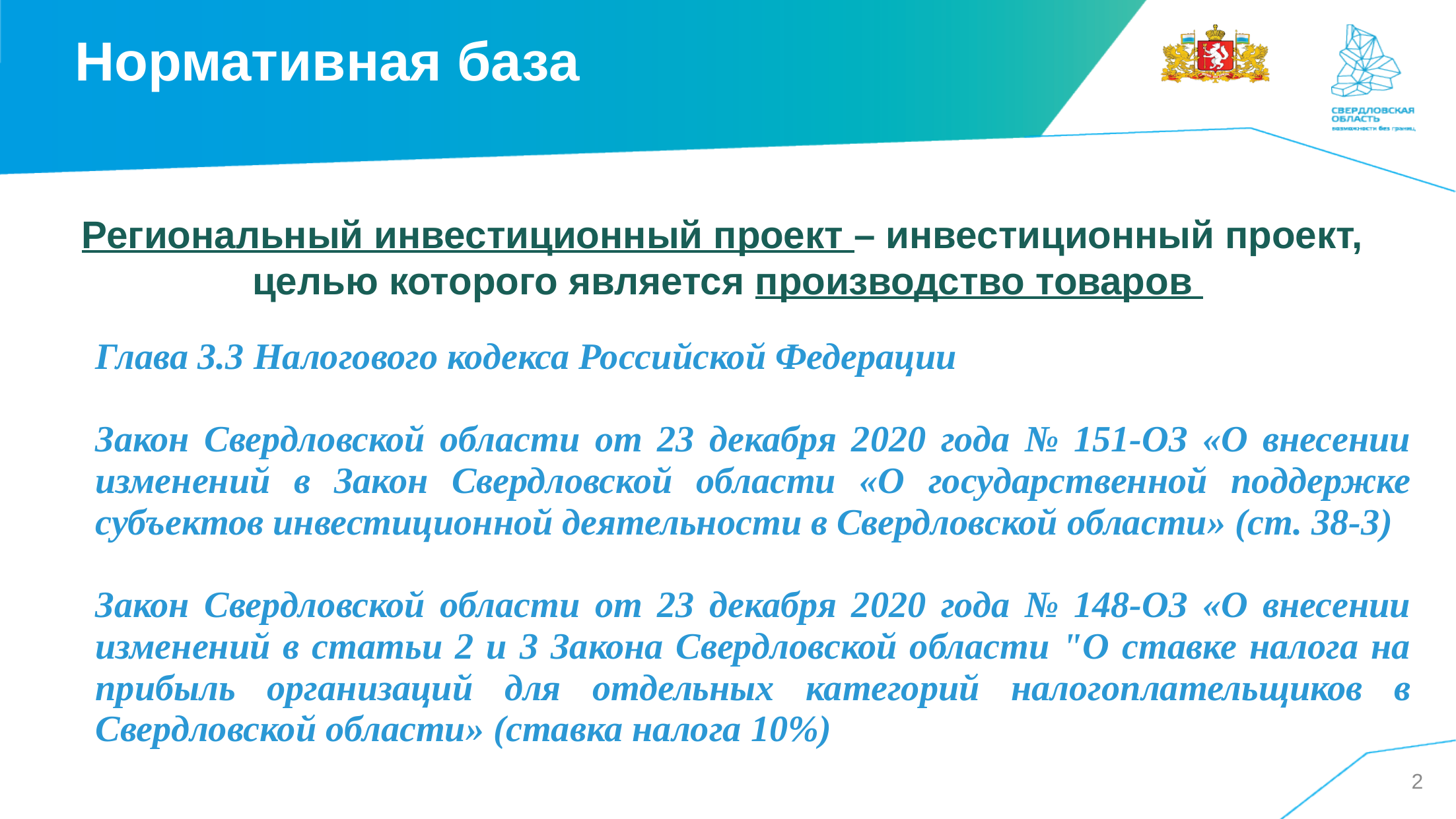

# Нормативная база
Региональный инвестиционный проект – инвестиционный проект,
целью которого является производство товаров
Глава 3.3 Налогового кодекса Российской Федерации

Закон Свердловской области от 23 декабря 2020 года № 151-ОЗ «О внесении изменений в Закон Свердловской области «О государственной поддержке субъектов инвестиционной деятельности в Свердловской области» (ст. 38-3)

Закон Свердловской области от 23 декабря 2020 года № 148-ОЗ «О внесении изменений в статьи 2 и 3 Закона Свердловской области "О ставке налога на прибыль организаций для отдельных категорий налогоплательщиков в Свердловской области» (ставка налога 10%)
2